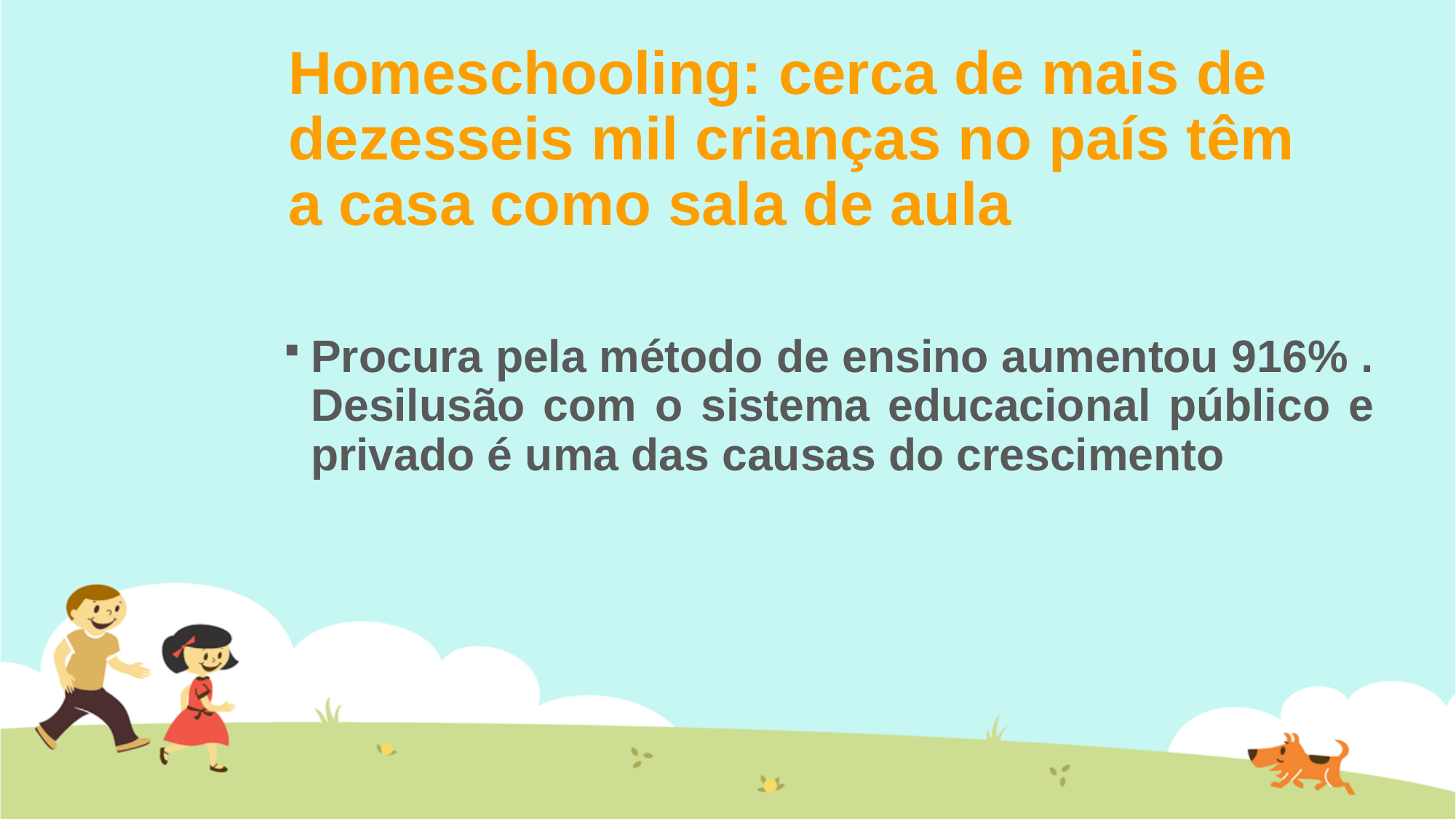

# Homeschooling: cerca de mais de dezesseis mil crianças no país têm a casa como sala de aula
Procura pela método de ensino aumentou 916% . Desilusão com o sistema educacional público e privado é uma das causas do crescimento